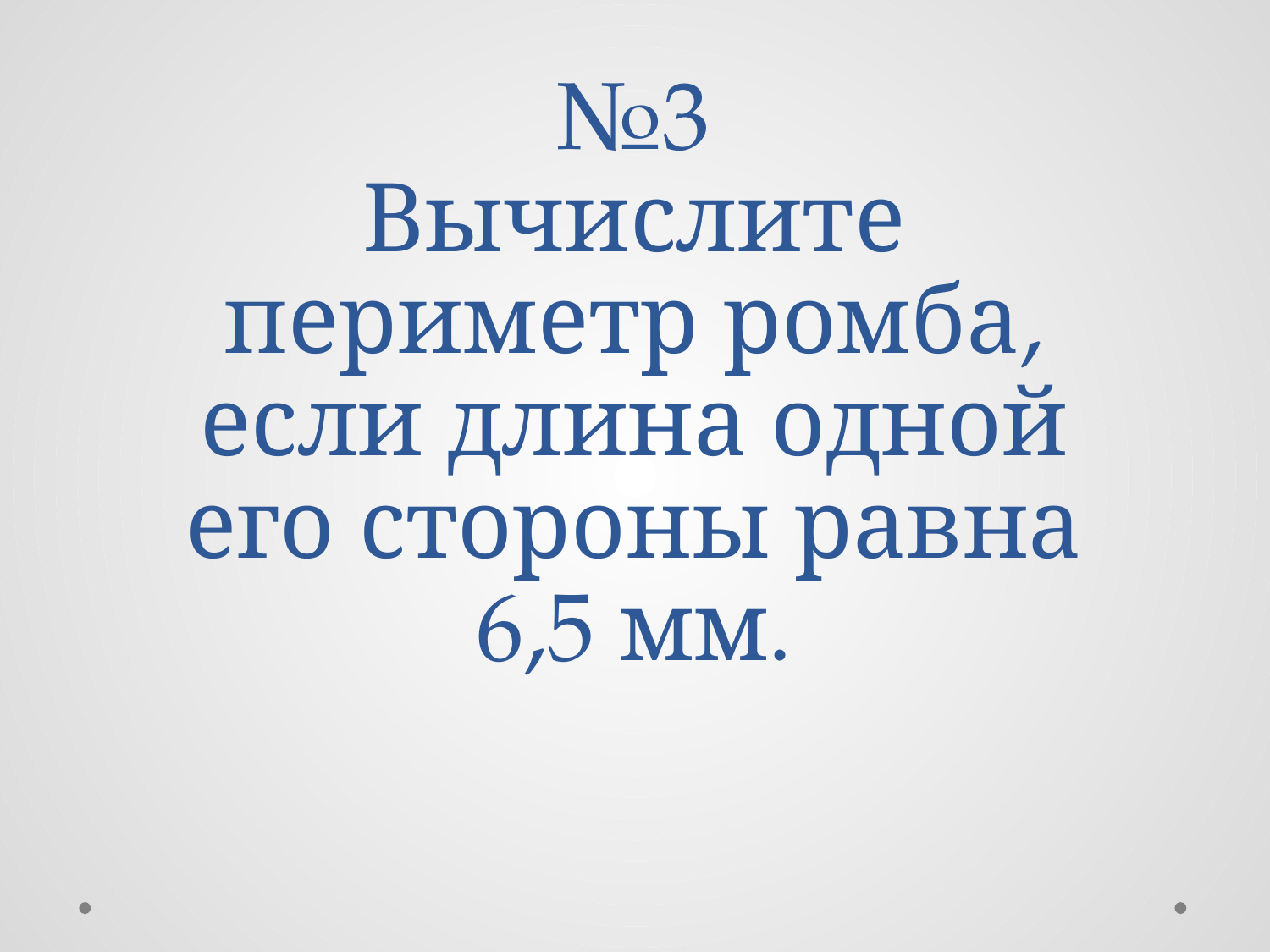

# №3 Вычислите периметр ромба, если длина одной его стороны равна 6,5 мм.